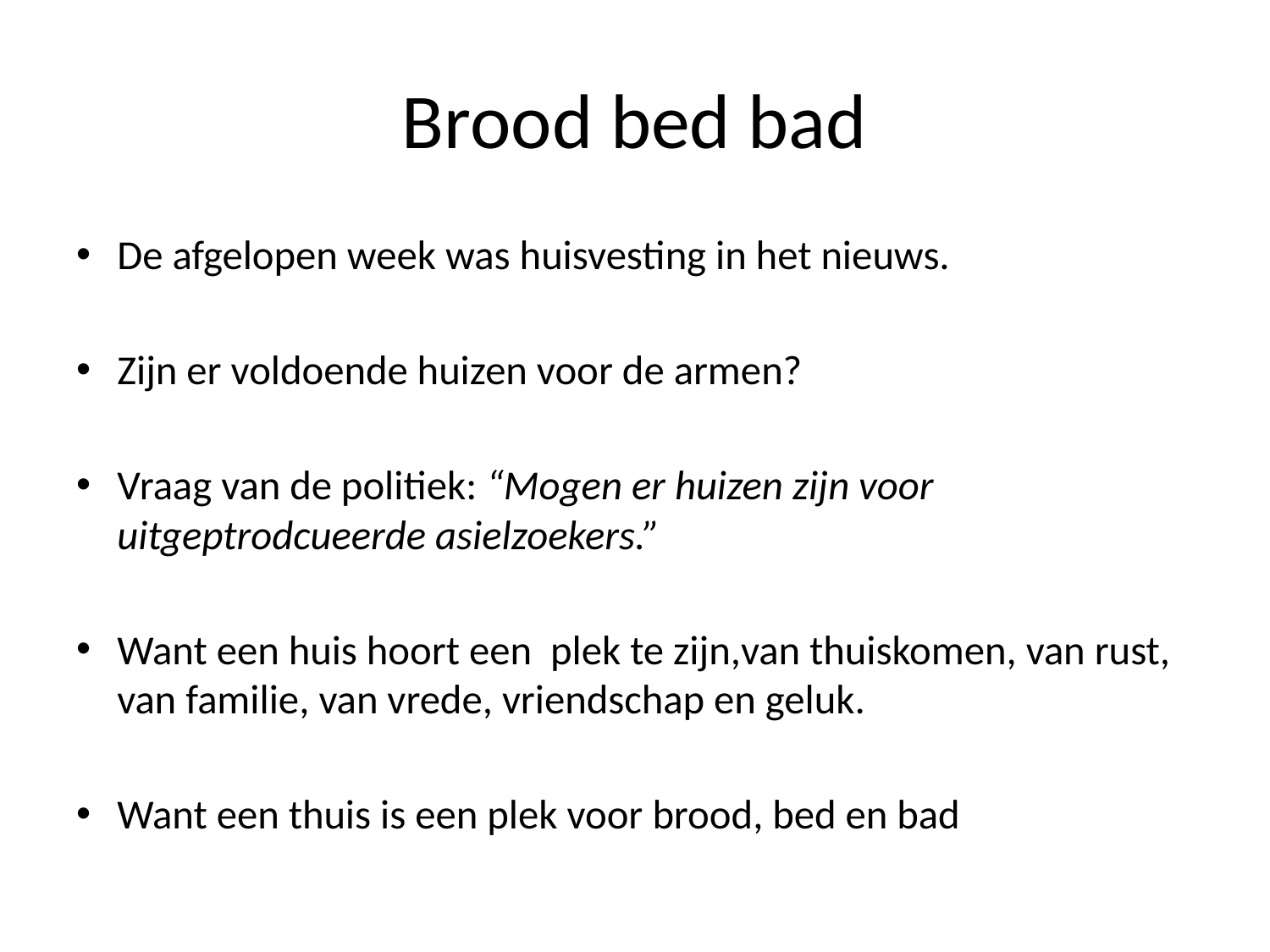

# Brood bed bad
De afgelopen week was huisvesting in het nieuws.

Zijn er voldoende huizen voor de armen?

Vraag van de politiek: “Mogen er huizen zijn voor uitgeptrodcueerde asielzoekers.”

Want een huis hoort een  plek te zijn,van thuiskomen, van rust, van familie, van vrede, vriendschap en geluk.

Want een thuis is een plek voor brood, bed en bad